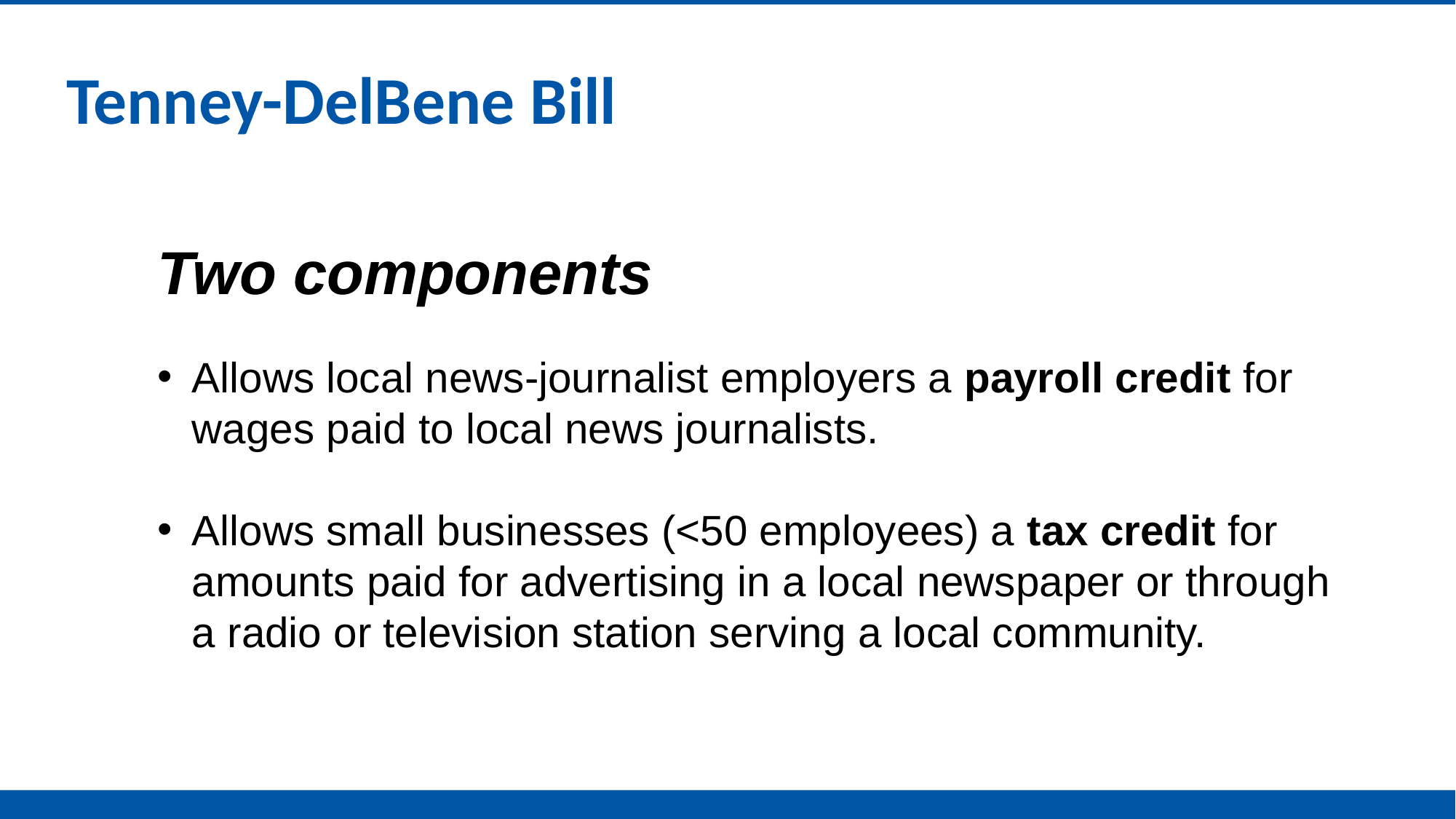

Tenney-DelBene Bill
Two components

Allows local news-journalist employers a payroll credit for wages paid to local news journalists.

Allows small businesses (<50 employees) a tax credit for amounts paid for advertising in a local newspaper or through a radio or television station serving a local community.